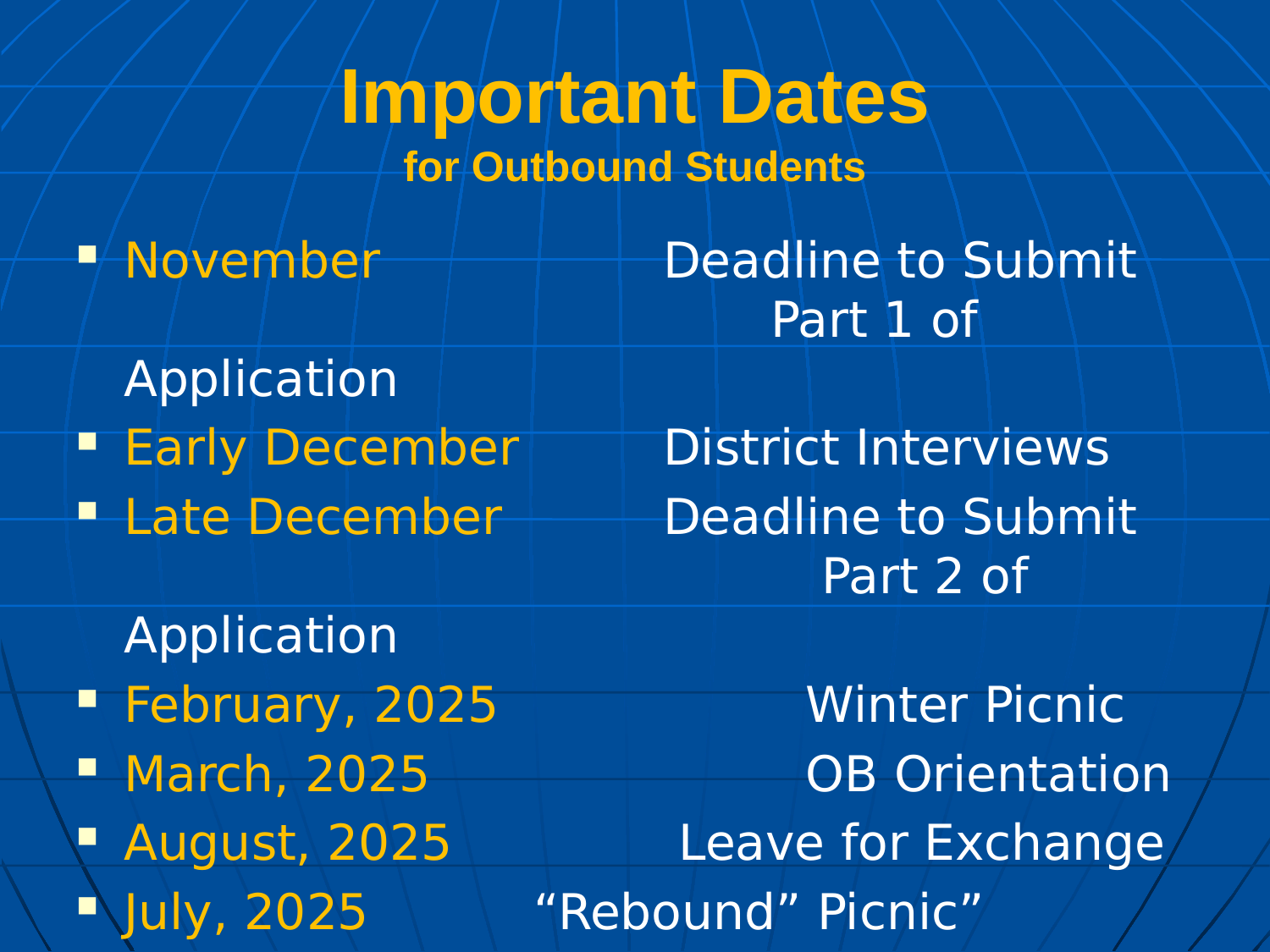

# Important Dates for Outbound Students
November		  Deadline to Submit 			                 Part 1 of Application
Early December 	  District Interviews
Late December 	  Deadline to Submit 					    Part 2 of Application
February, 2025 		   Winter Picnic
March, 2025 			   OB Orientation
August, 2025		   Leave for Exchange
July, 2025	          “Rebound” Picnic”